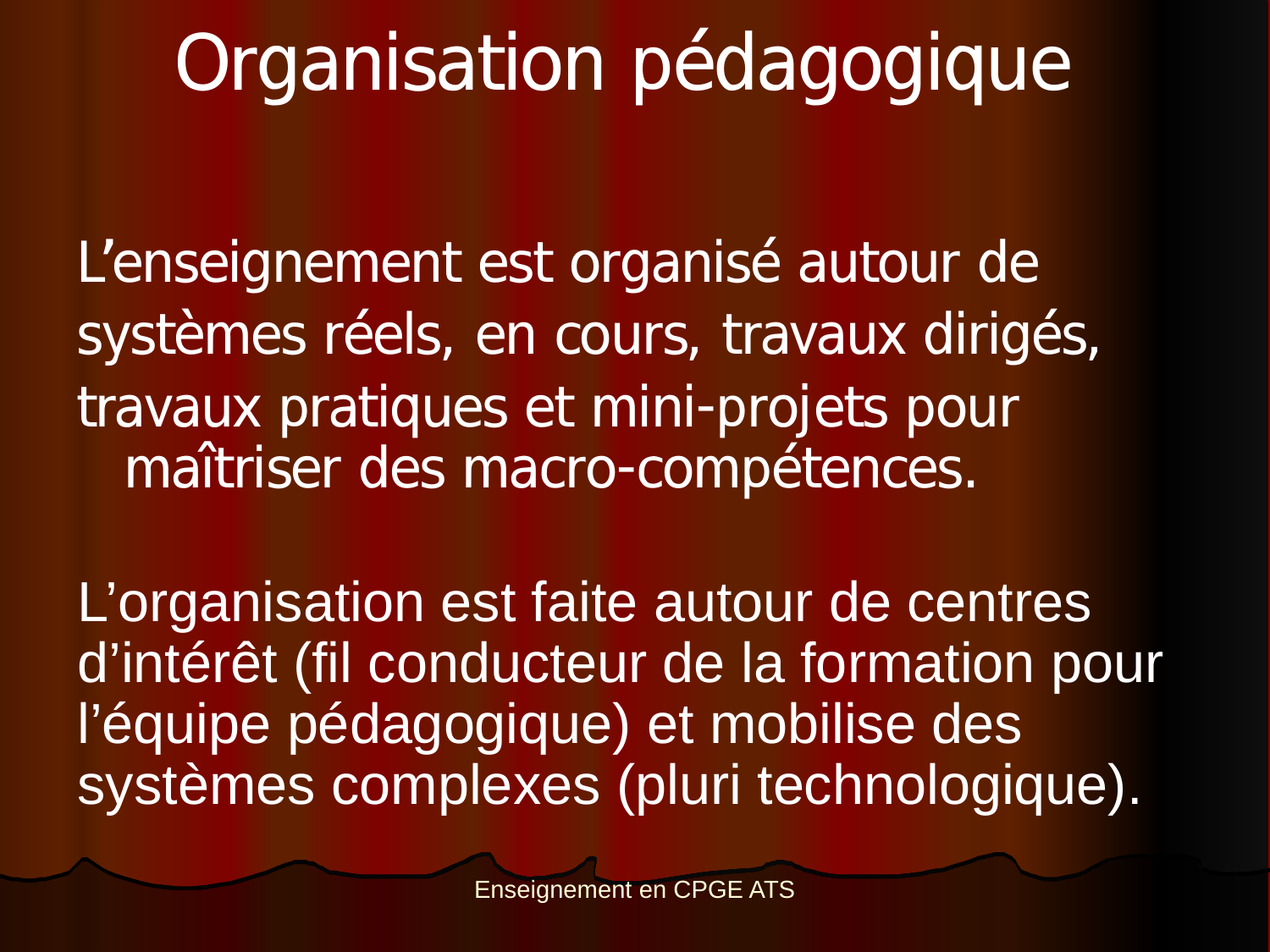

Organisation pédagogique
L’enseignement est organisé autour de
systèmes réels, en cours, travaux dirigés,
travaux pratiques et mini-projets pour maîtriser des macro-compétences.
L’organisation est faite autour de centres d’intérêt (fil conducteur de la formation pour l’équipe pédagogique) et mobilise des systèmes complexes (pluri technologique).
Enseignement en CPGE ATS